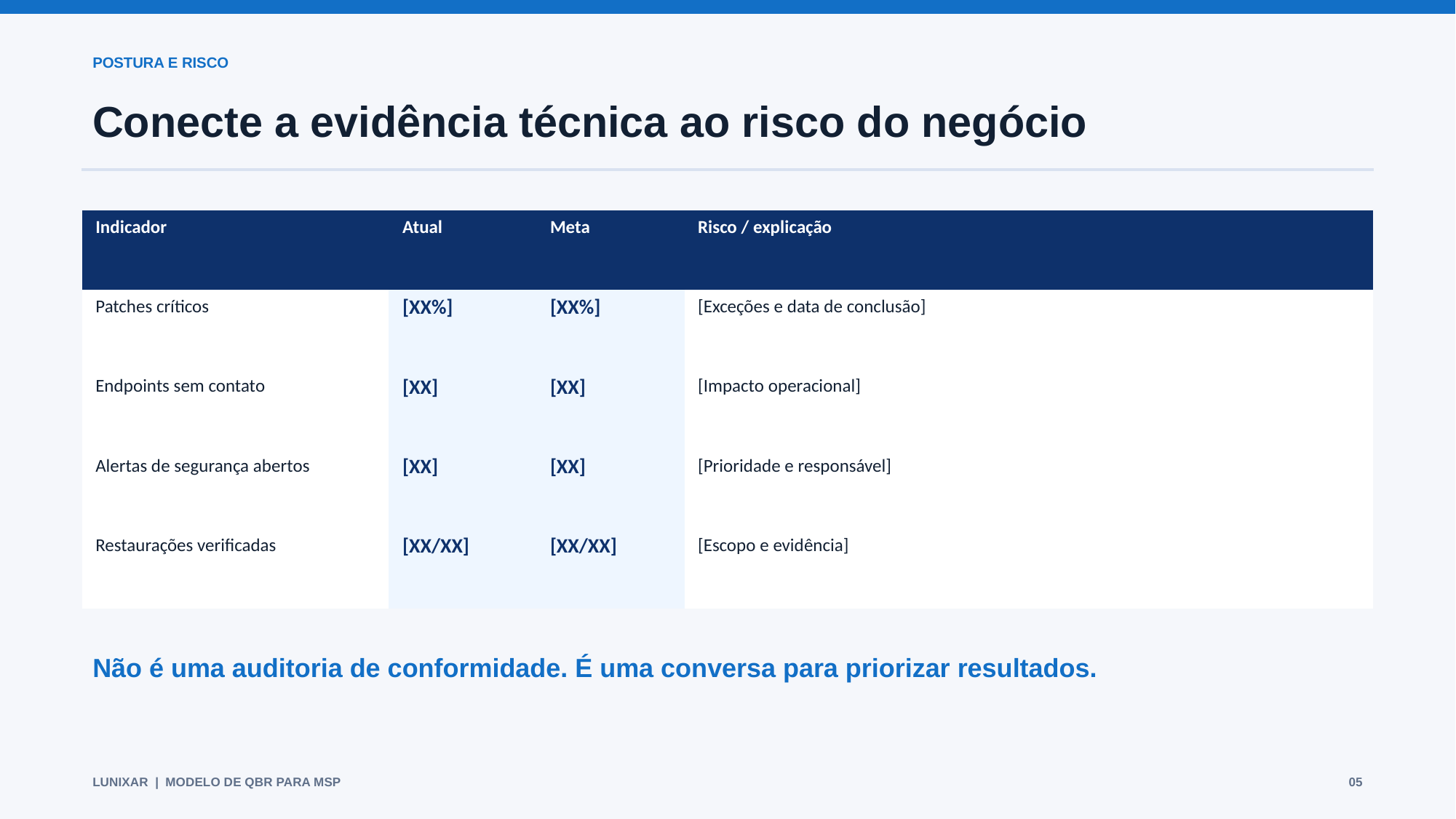

POSTURA E RISCO
Conecte a evidência técnica ao risco do negócio

| Indicador | Atual | Meta | Risco / explicação |
| --- | --- | --- | --- |
| Patches críticos | [XX%] | [XX%] | [Exceções e data de conclusão] |
| Endpoints sem contato | [XX] | [XX] | [Impacto operacional] |
| Alertas de segurança abertos | [XX] | [XX] | [Prioridade e responsável] |
| Restaurações verificadas | [XX/XX] | [XX/XX] | [Escopo e evidência] |
Não é uma auditoria de conformidade. É uma conversa para priorizar resultados.
LUNIXAR  |  MODELO DE QBR PARA MSP
05